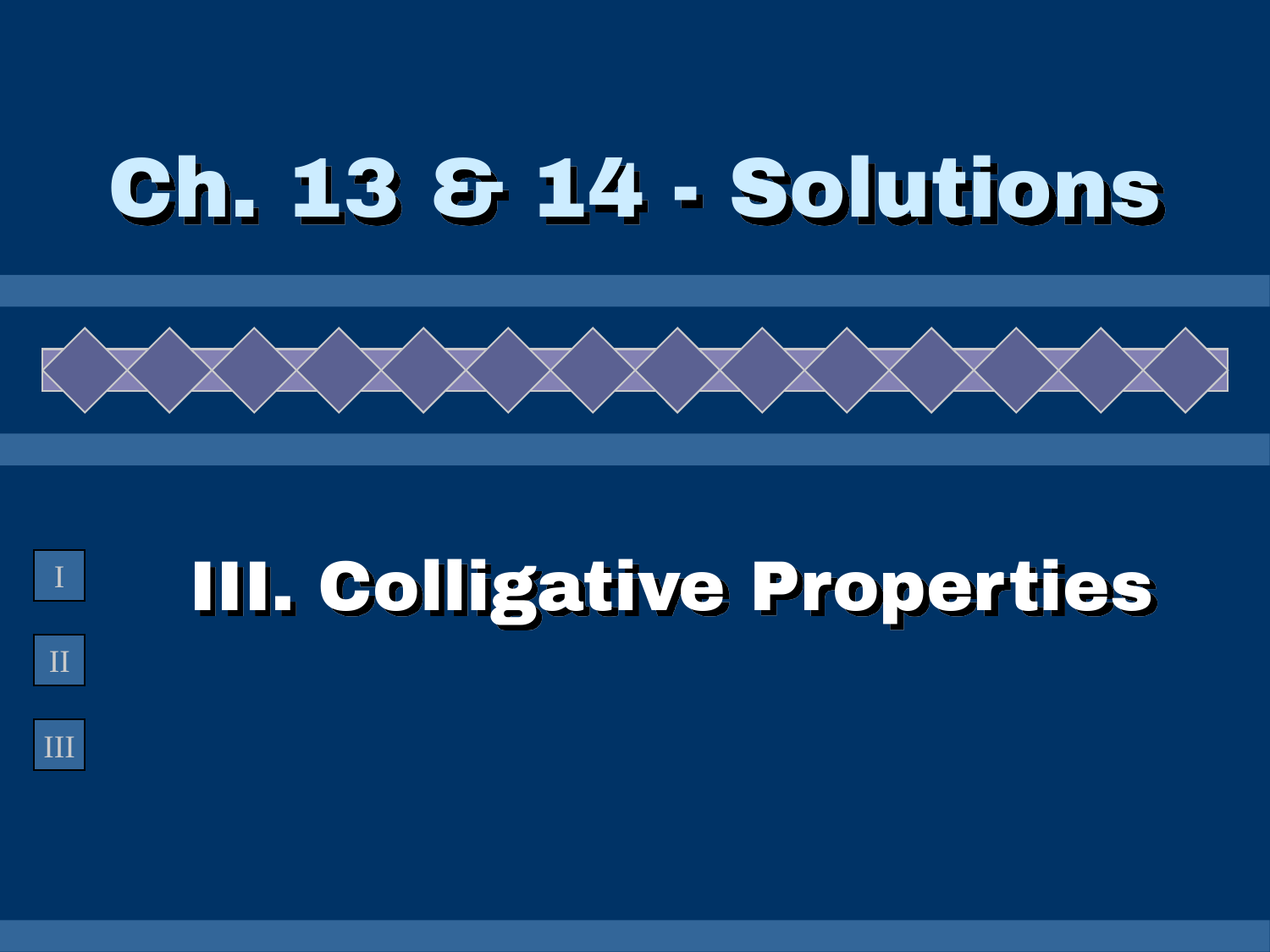

Ch. 13 & 14 - Solutions
# III. Colligative Properties